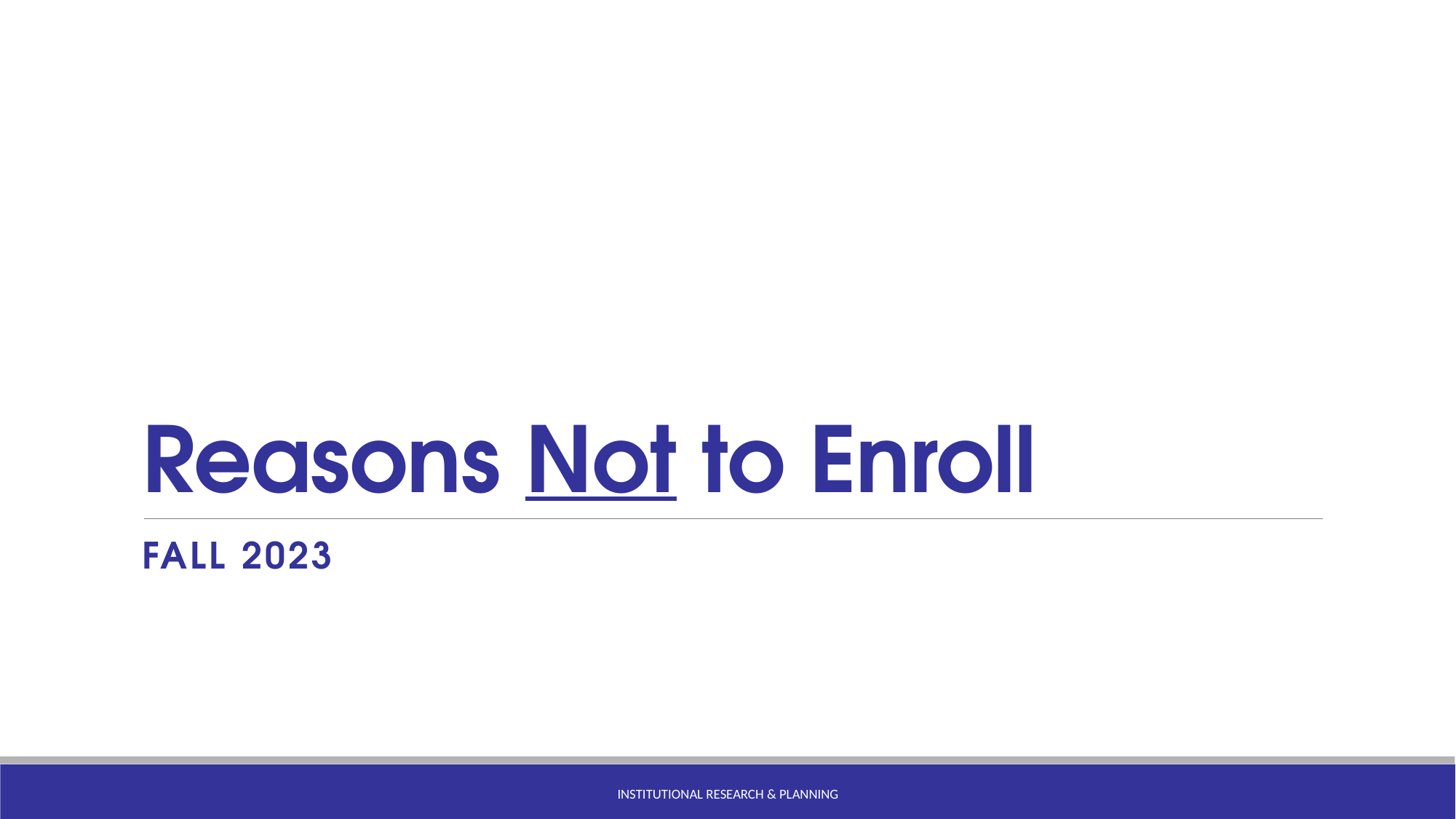

# Reasons Not to Enroll
Fall 2023
Institutional Research & Planning